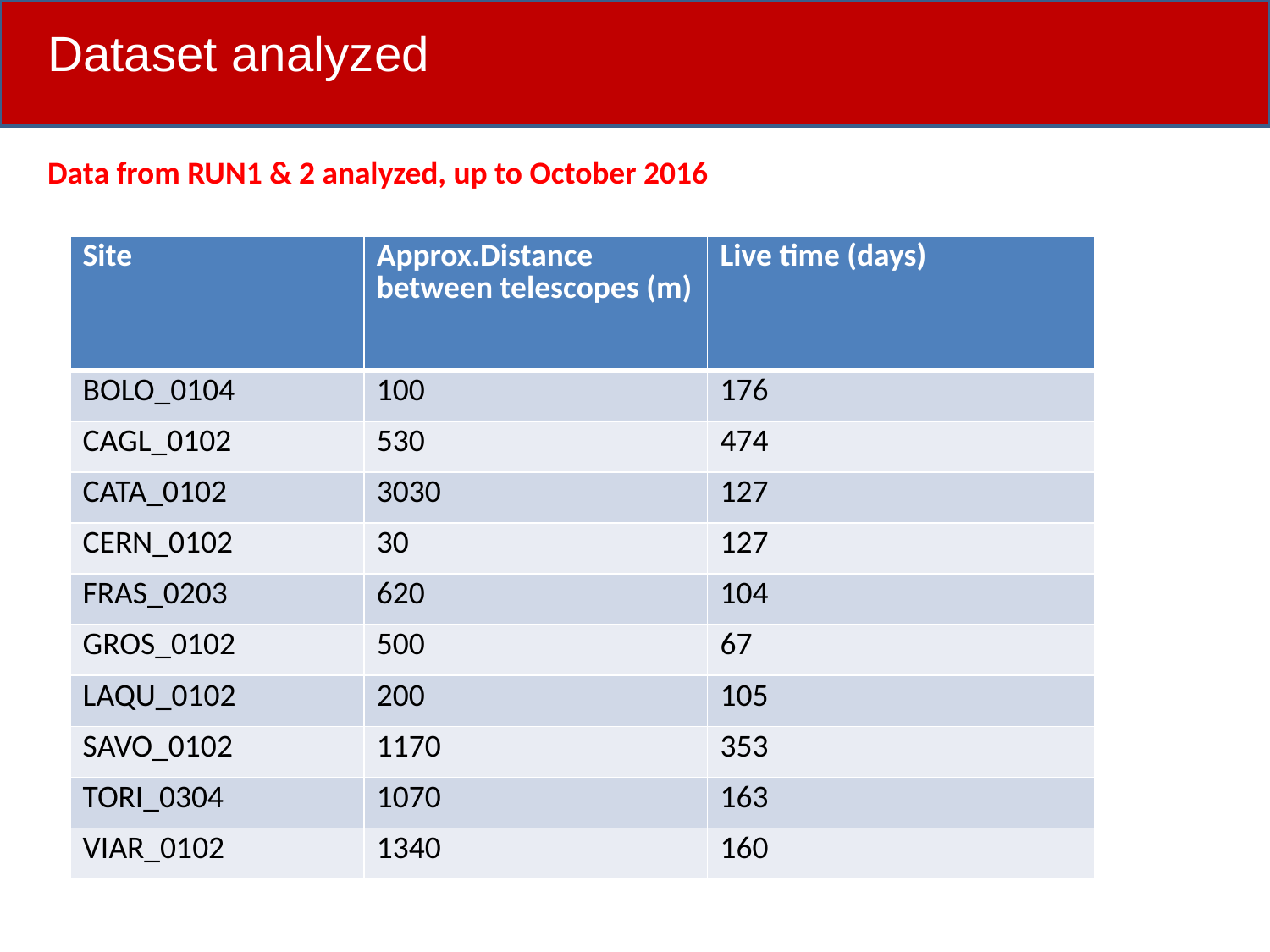

Dataset analyzed
Data from RUN1 & 2 analyzed, up to October 2016
| Site | Approx.Distance between telescopes (m) | Live time (days) |
| --- | --- | --- |
| BOLO\_0104 | 100 | 176 |
| CAGL\_0102 | 530 | 474 |
| CATA\_0102 | 3030 | 127 |
| CERN\_0102 | 30 | 127 |
| FRAS\_0203 | 620 | 104 |
| GROS\_0102 | 500 | 67 |
| LAQU\_0102 | 200 | 105 |
| SAVO\_0102 | 1170 | 353 |
| TORI\_0304 | 1070 | 163 |
| VIAR\_0102 | 1340 | 160 |